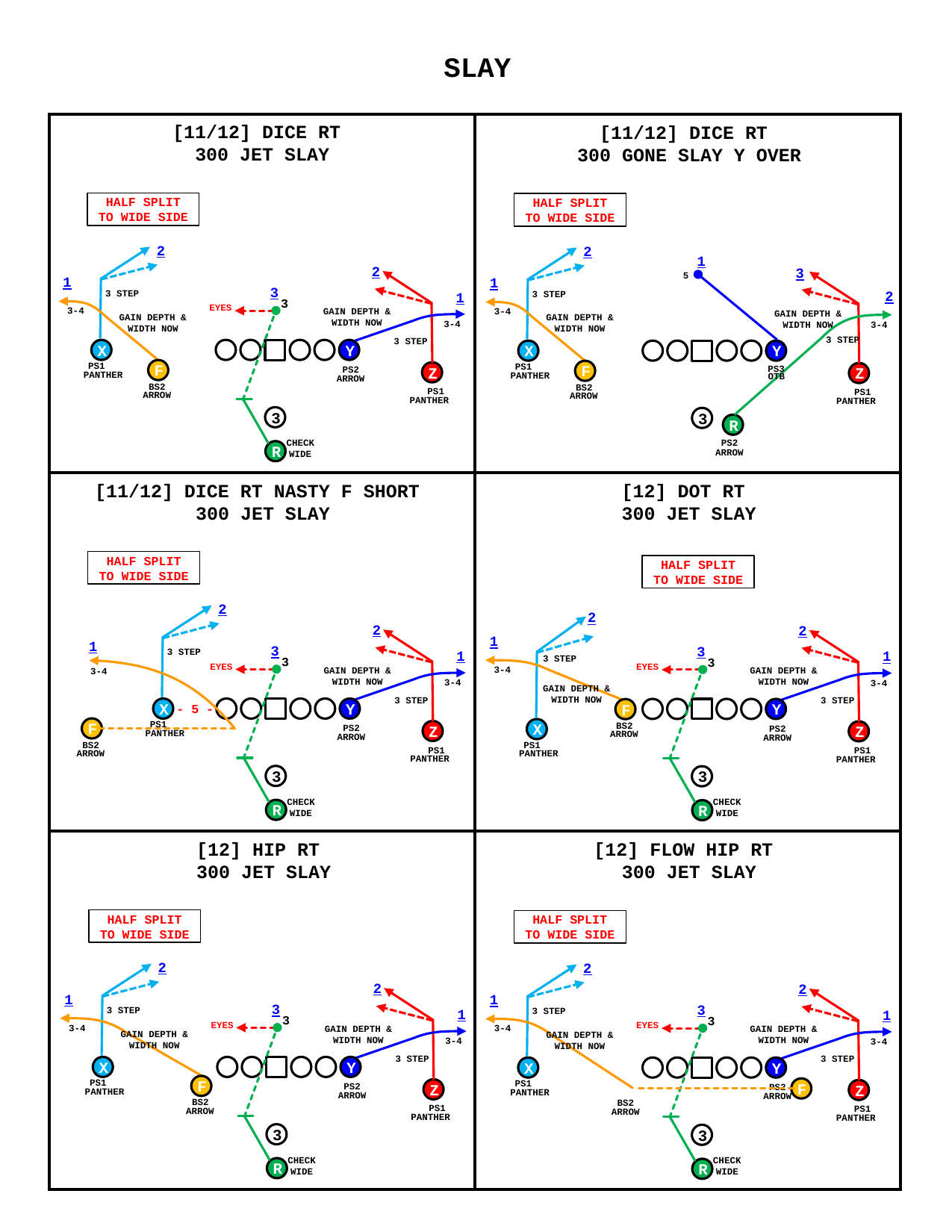

SLAY

[11/12] DICE RT
300 JET SLAY
[11/12] DICE RT
300 GONE SLAY Y OVER
HALF SPLIT TO WIDE SIDE
HALF SPLIT TO WIDE SIDE
2
2
1

2
3
1
1
5

3
3 STEP
2
3 STEP
1
3
EYES

GAIN DEPTH & WIDTH NOW

GAIN DEPTH & WIDTH NOW
GAIN DEPTH & WIDTH NOW
3-4
GAIN DEPTH & WIDTH NOW
3-4

3-4
3-4
3 STEP
3 STEP
X

Y
X

Y
PS1
PS1
PS3
PS2
F
F
Z
Z
PANTHER
PANTHER
OTB
ARROW
BS2
BS2
PS1
PS1
ARROW
ARROW
PANTHER
PANTHER
3
3
R
PS2
CHECK
WIDE
ARROW
R

[11/12] DICE RT NASTY F SHORT
300 JET SLAY
[12] DOT RT
300 JET SLAY
HALF SPLIT TO WIDE SIDE
HALF SPLIT TO WIDE SIDE
2
2

2
2

1

1
3
3
3 STEP
1
1
3 STEP
3
EYES

3
EYES

GAIN DEPTH & WIDTH NOW
GAIN DEPTH & WIDTH NOW

3-4
3-4

GAIN DEPTH & WIDTH NOW
3-4
3-4
3 STEP
3 STEP
- 5 -
X

Y

Y
F
BS2
ARROW
PS1
PS2
PS2
F
BS2
ARROW
X
Z
Z
PANTHER
ARROW
ARROW

PS1
PS1
PS1
PANTHER
PANTHER
PANTHER
3
3
CHECK
WIDE
CHECK
WIDE
R
R

[12] HIP RT
300 JET SLAY
[12] FLOW HIP RT
300 JET SLAY
HALF SPLIT TO WIDE SIDE
HALF SPLIT TO WIDE SIDE
2
2

2
2
1
1

3
3
3 STEP
3 STEP
1
1
3
EYES

3
EYES

GAIN DEPTH & WIDTH NOW
GAIN DEPTH & WIDTH NOW

GAIN DEPTH & WIDTH NOW
3-4
GAIN DEPTH & WIDTH NOW
3-4

3-4
3-4
3 STEP
3 STEP
X

Y
X

Y
PS1
PS1
PS2
PS2
F
F
Z
Z
PANTHER
PANTHER
ARROW
ARROW

BS2
BS2
PS1
PS1
ARROW
ARROW
PANTHER
PANTHER
3
3
CHECK
WIDE
CHECK
WIDE
R
R